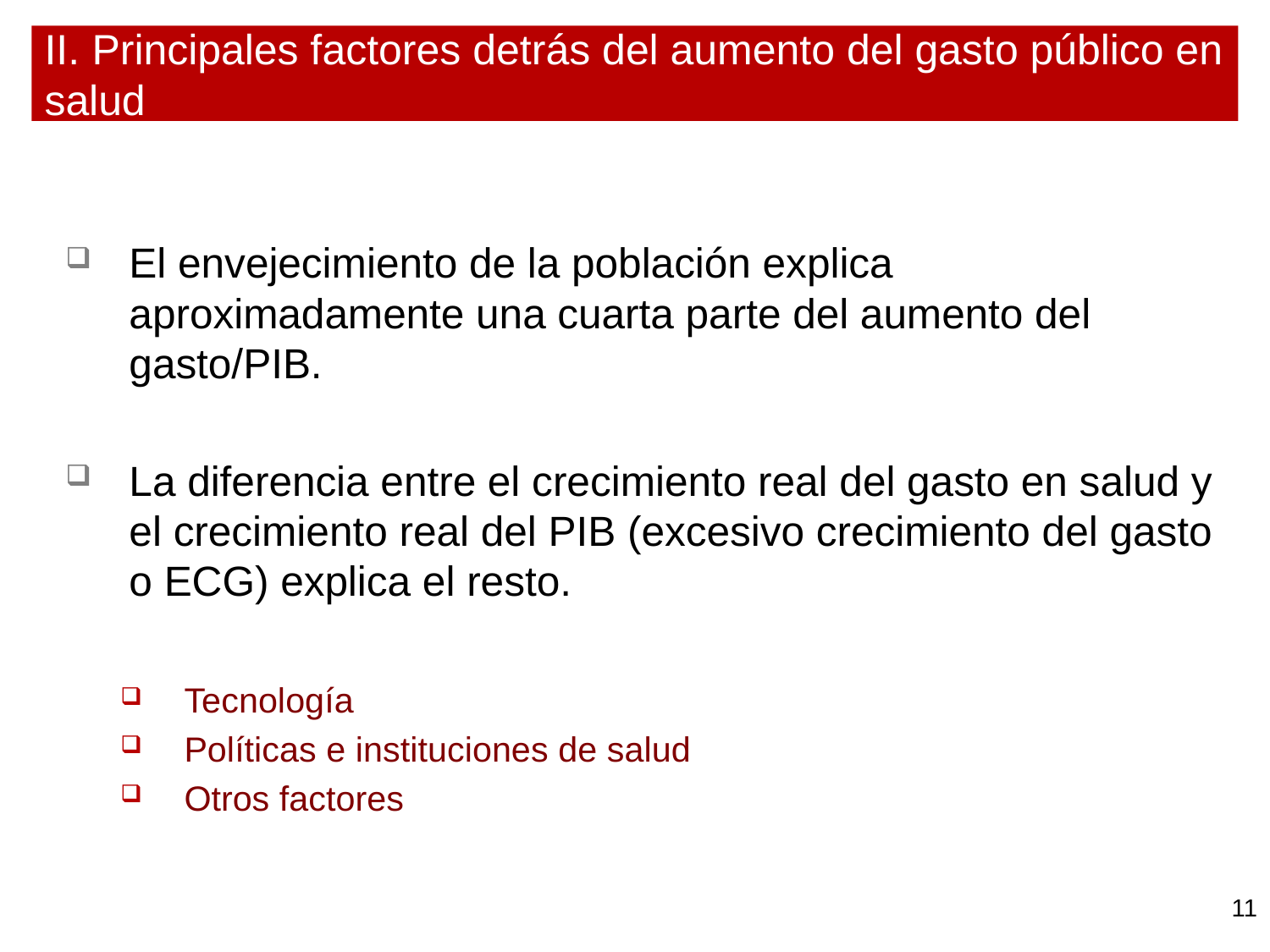

# II. Principales factores detrás del aumento del gasto público en salud

El envejecimiento de la población explica aproximadamente una cuarta parte del aumento del gasto/PIB.

La diferencia entre el crecimiento real del gasto en salud y el crecimiento real del PIB (excesivo crecimiento del gasto o ECG) explica el resto.

Tecnología
Políticas e instituciones de salud
Otros factores

11